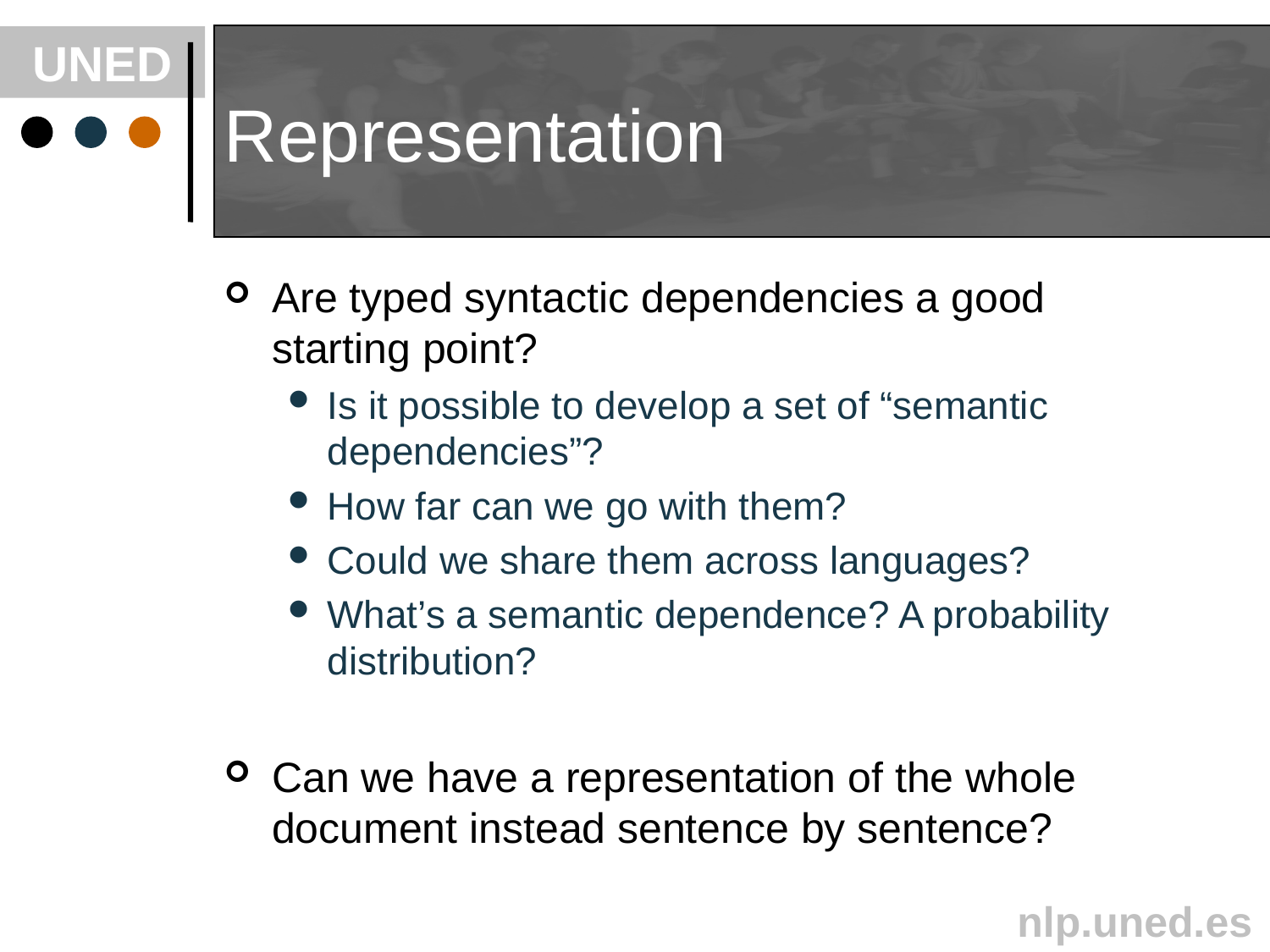

# Representation
Are typed syntactic dependencies a good starting point?
Is it possible to develop a set of “semantic dependencies”?
How far can we go with them?
Could we share them across languages?
What’s a semantic dependence? A probability distribution?

Can we have a representation of the whole document instead sentence by sentence?